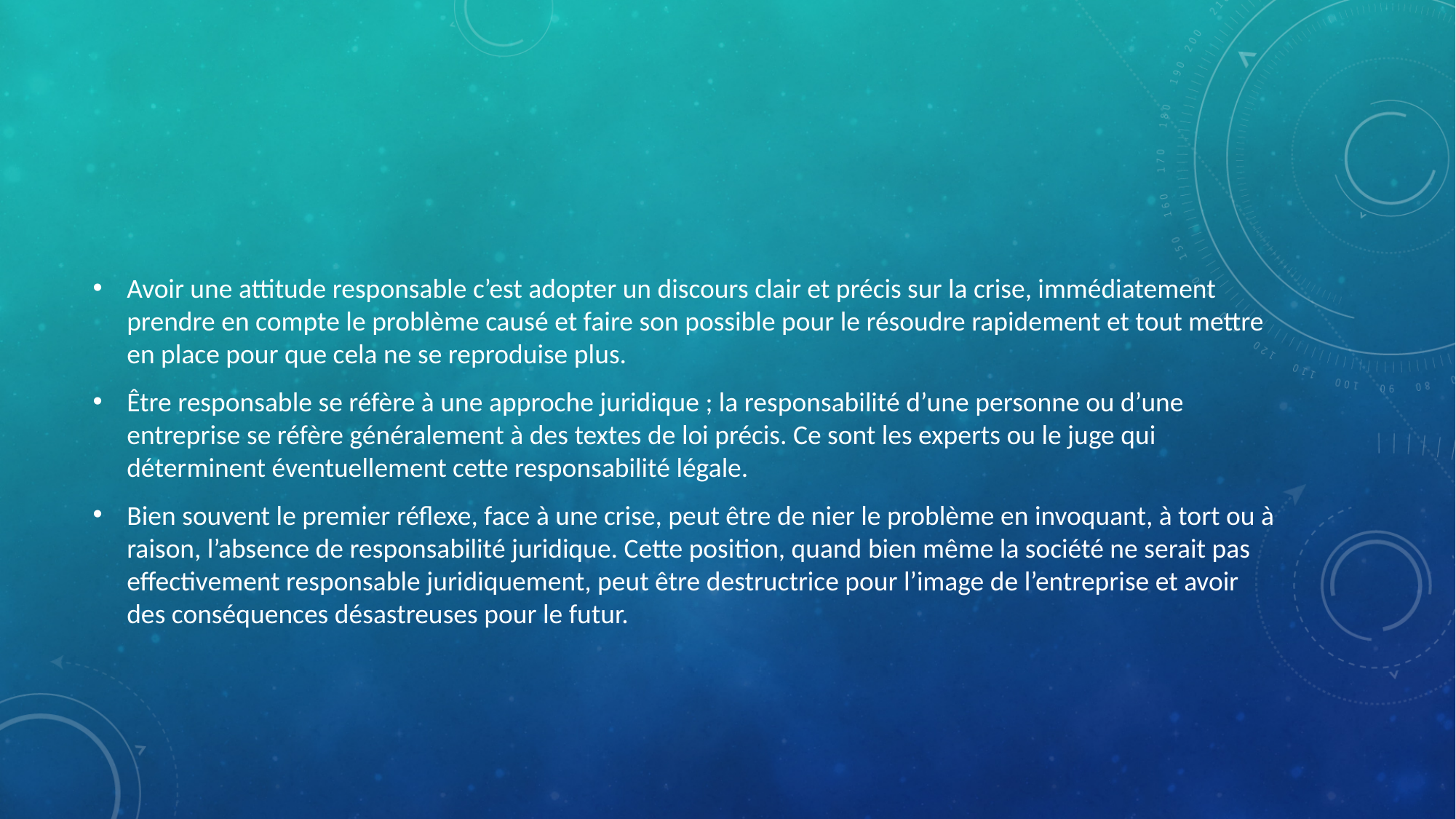

#
Avoir une attitude responsable c’est adopter un discours clair et précis sur la crise, immédiatement prendre en compte le problème causé et faire son possible pour le résoudre rapidement et tout mettre en place pour que cela ne se reproduise plus.
Être responsable se réfère à une approche juridique ; la responsabilité d’une personne ou d’une entreprise se réfère généralement à des textes de loi précis. Ce sont les experts ou le juge qui déterminent éventuellement cette responsabilité légale.
Bien souvent le premier réflexe, face à une crise, peut être de nier le problème en invoquant, à tort ou à raison, l’absence de responsabilité juridique. Cette position, quand bien même la société ne serait pas effectivement responsable juridiquement, peut être destructrice pour l’image de l’entreprise et avoir des conséquences désastreuses pour le futur.